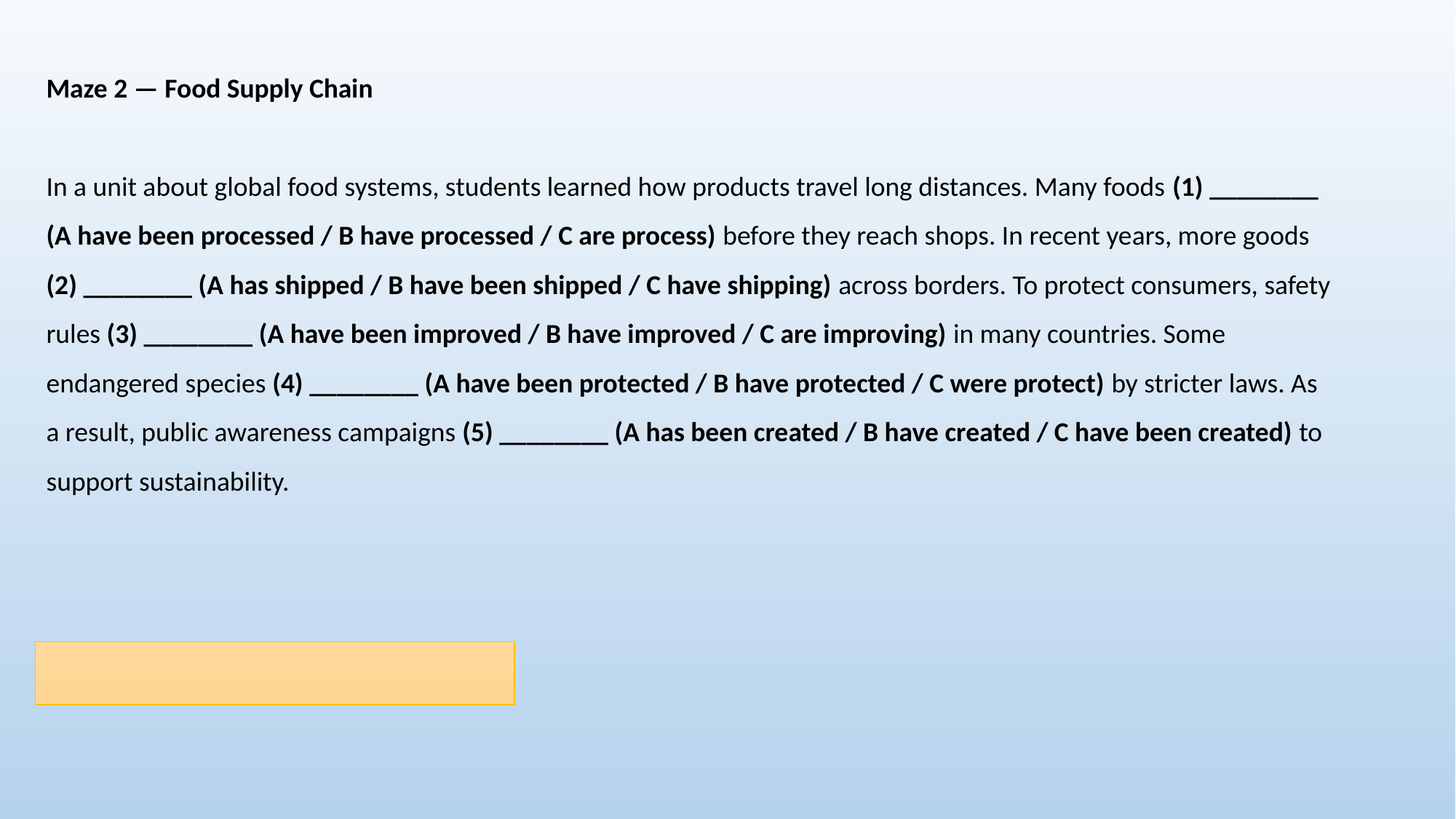

Maze 2 — Food Supply Chain

In a unit about global food systems, students learned how products travel long distances. Many foods (1) ________ (A have been processed / B have processed / C are process) before they reach shops. In recent years, more goods (2) ________ (A has shipped / B have been shipped / C have shipping) across borders. To protect consumers, safety rules (3) ________ (A have been improved / B have improved / C are improving) in many countries. Some endangered species (4) ________ (A have been protected / B have protected / C were protect) by stricter laws. As a result, public awareness campaigns (5) ________ (A has been created / B have created / C have been created) to support sustainability.

Answer Key: 1-A, 2-B, 3-A, 4-A, 5-C